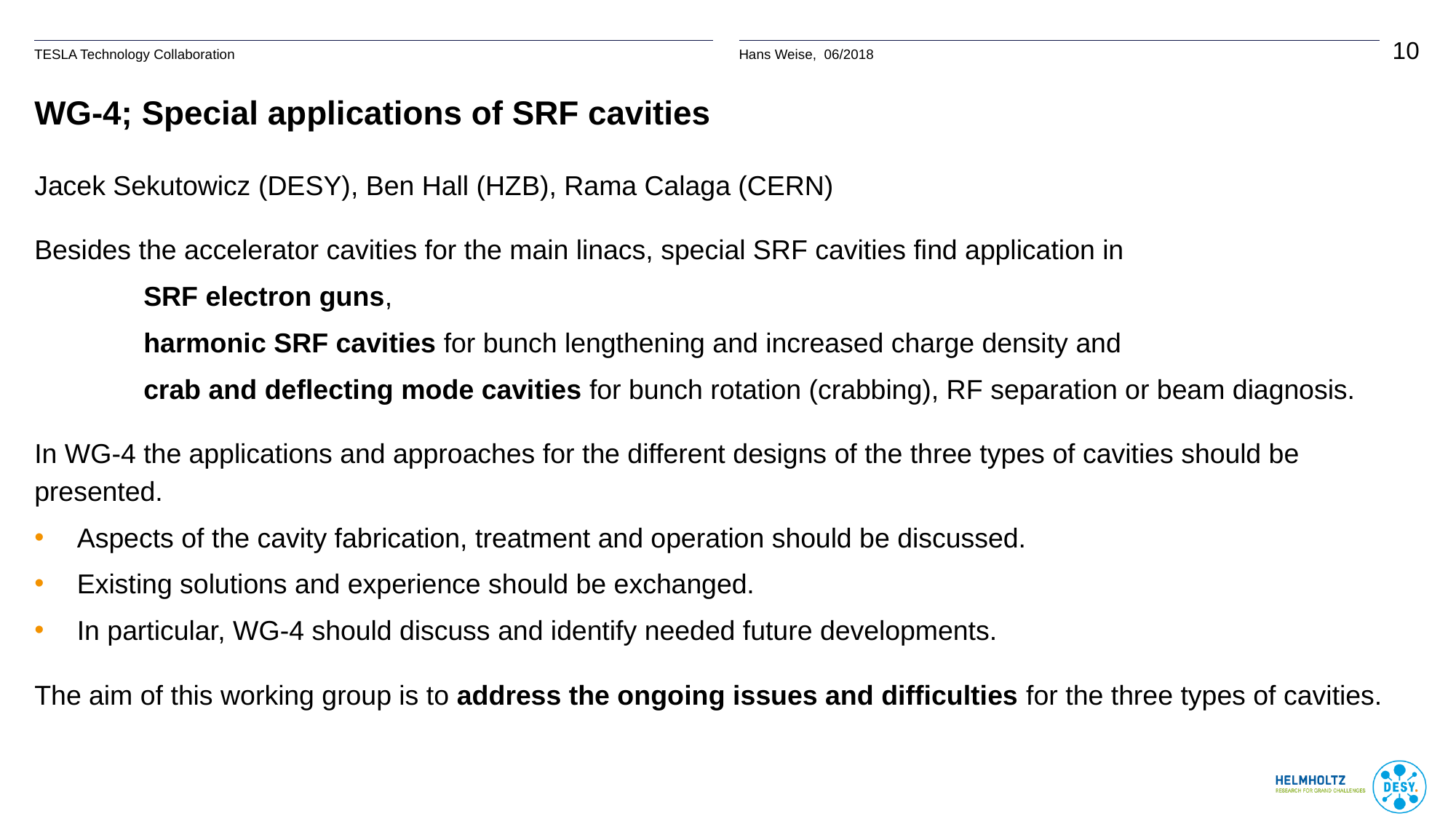

# WG-4; Special applications of SRF cavities
Jacek Sekutowicz (DESY), Ben Hall (HZB), Rama Calaga (CERN)
Besides the accelerator cavities for the main linacs, special SRF cavities find application in
	SRF electron guns,
	harmonic SRF cavities for bunch lengthening and increased charge density and
	crab and deflecting mode cavities for bunch rotation (crabbing), RF separation or beam diagnosis.
In WG-4 the applications and approaches for the different designs of the three types of cavities should be presented.
Aspects of the cavity fabrication, treatment and operation should be discussed.
Existing solutions and experience should be exchanged.
In particular, WG-4 should discuss and identify needed future developments.
The aim of this working group is to address the ongoing issues and difficulties for the three types of cavities.